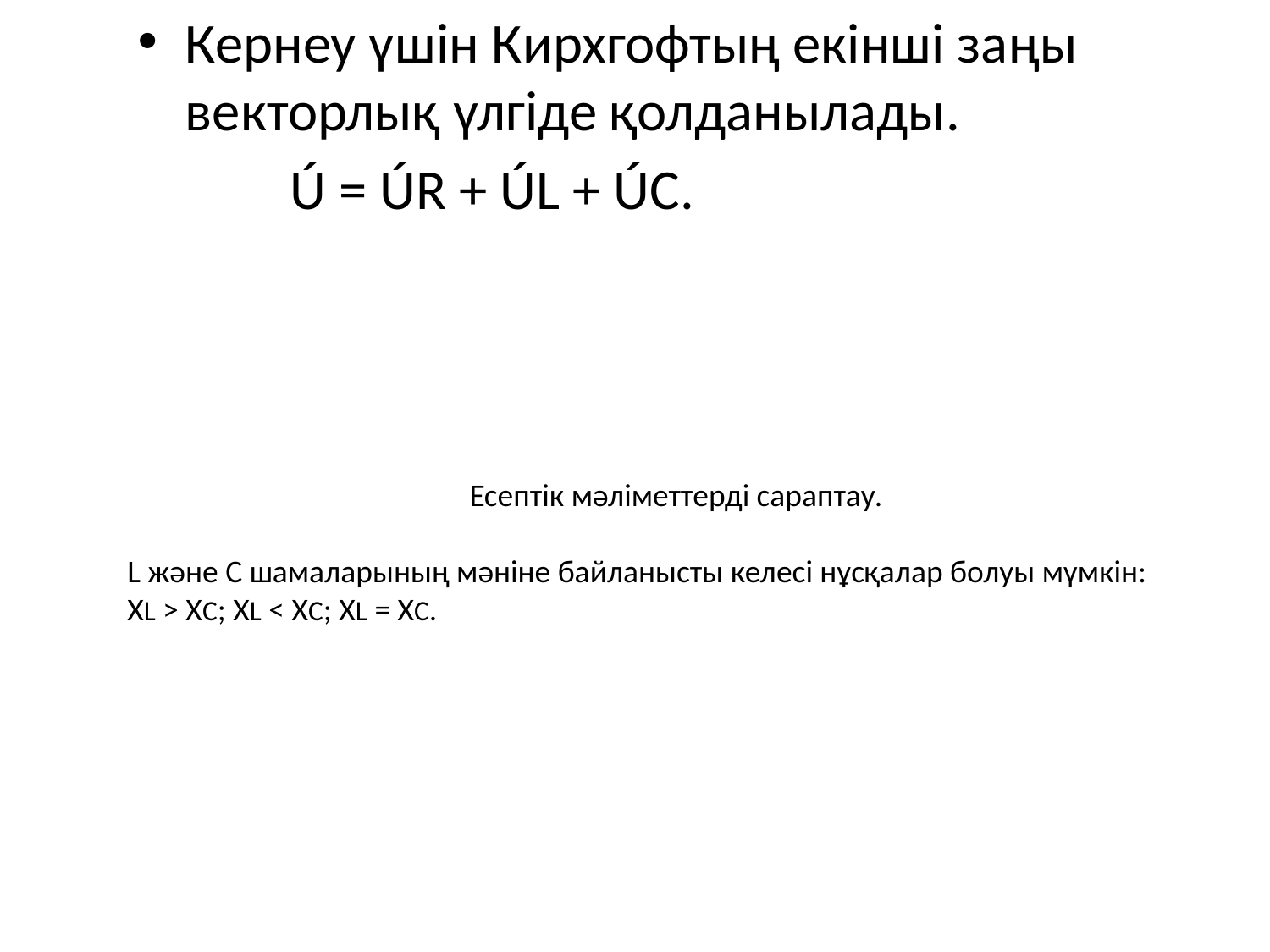

Кернеу үшін Кирхгофтың екінші заңы векторлық үлгіде қолданылады.
            Ú = ÚR + ÚL + ÚC.

Есептік мәліметтерді сараптау.

L және С шамаларының мәніне байланысты келесі нұсқалар болуы мүмкін: XL > XC; XL < XC; XL = XC.